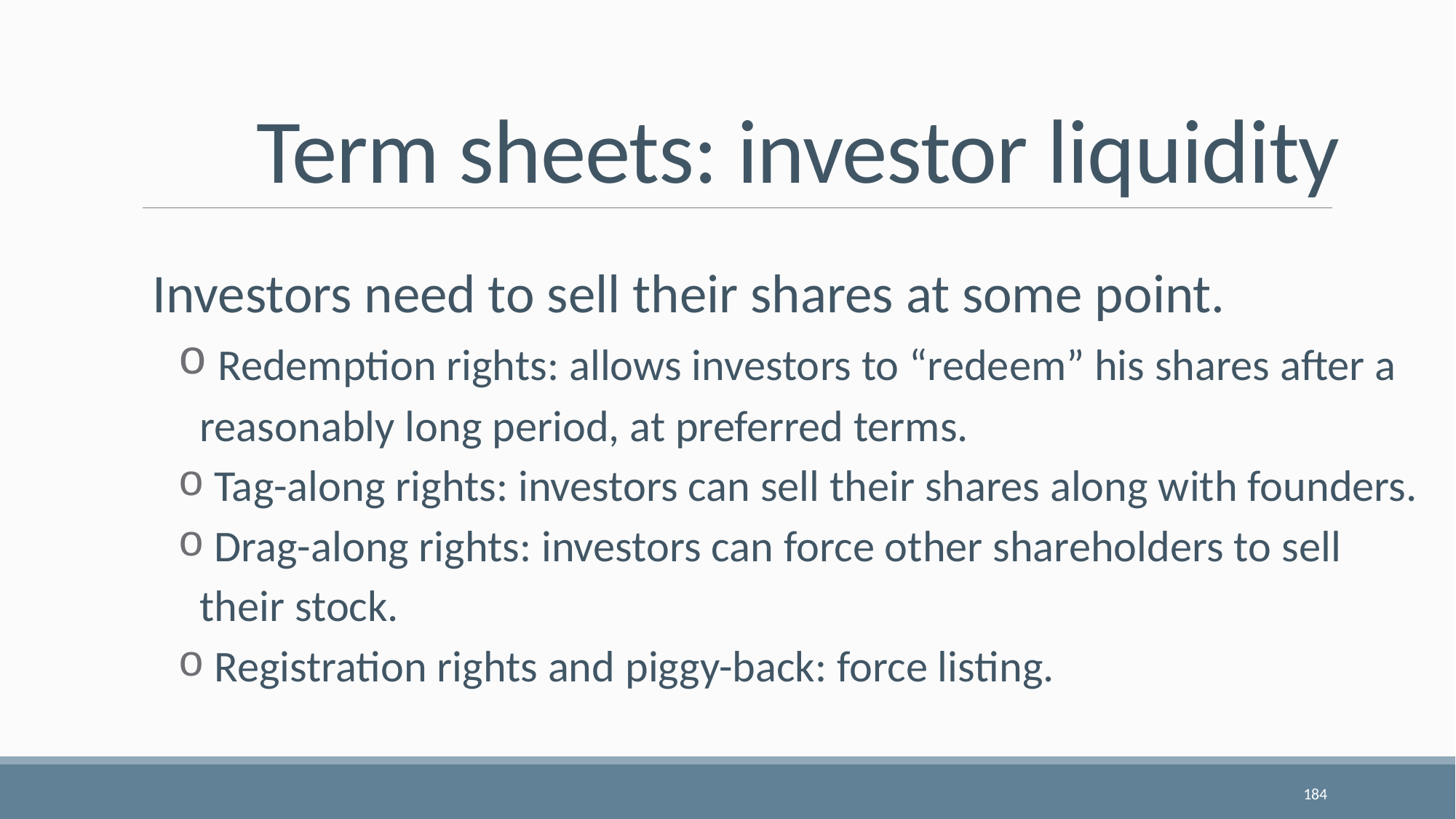

# Term sheets: investor liquidity
Investors need to sell their shares at some point.
 Redemption rights: allows investors to “redeem” his shares after a reasonably long period, at preferred terms.
 Tag-along rights: investors can sell their shares along with founders.
 Drag-along rights: investors can force other shareholders to sell their stock.
 Registration rights and piggy-back: force listing.
184